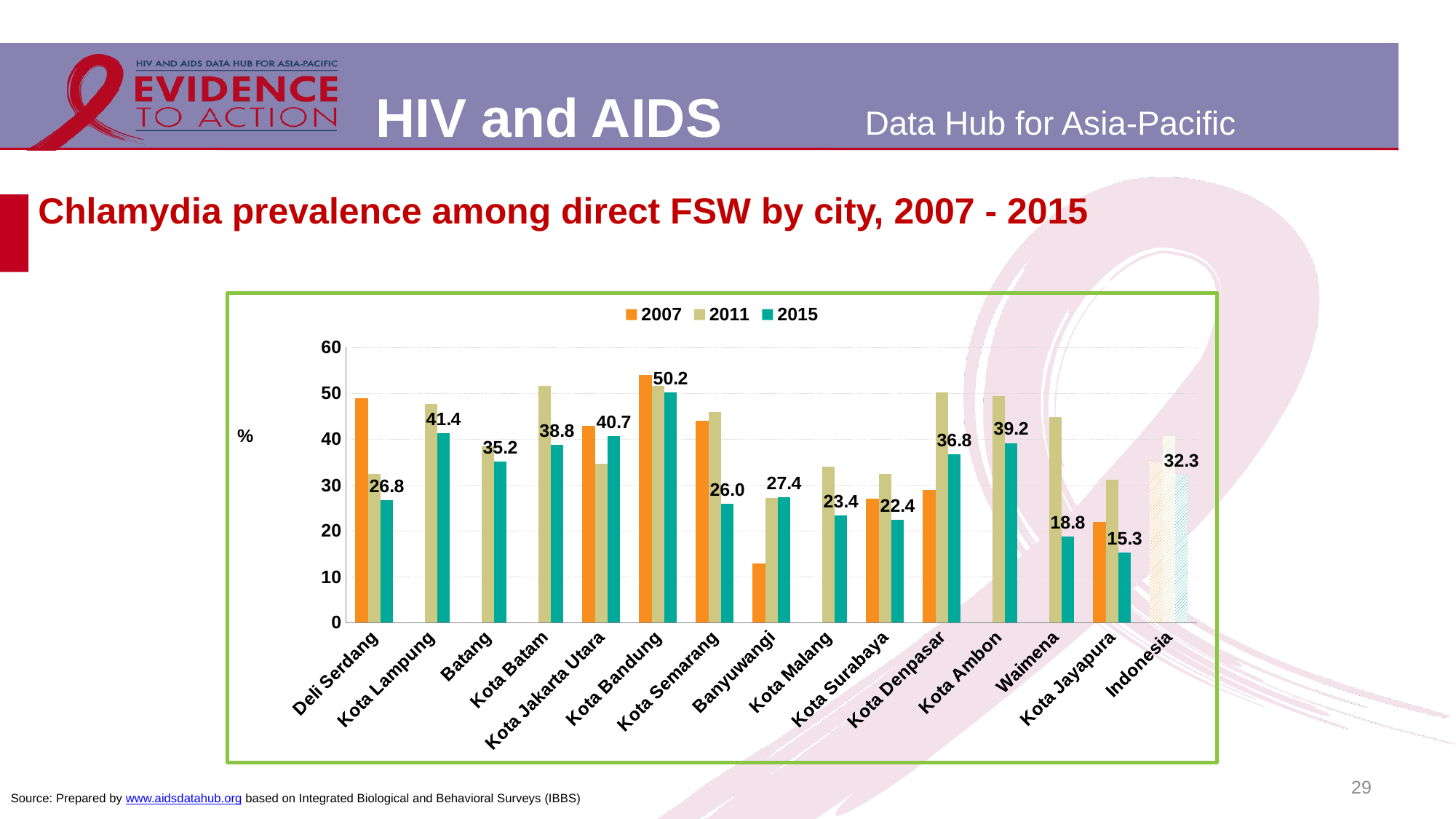

# Chlamydia prevalence among direct FSW by city, 2007 - 2015

### Chart

| Category | 2007 | 2011 | 2015 |
|---|---|---|---|
| Deli Serdang | 49.0 | 32.39 | 26.8 |
| Kota Lampung | None | 47.6 | 41.37 |
| Batang | None | 38.55 | 35.22 |
| Kota Batam | None | 51.6 | 38.8 |
| Kota Jakarta Utara | 43.0 | 34.68 | 40.73 |
| Kota Bandung | 54.0 | 51.6 | 50.2 |
| Kota Semarang | 44.0 | 46.0 | 26.0 |
| Banyuwangi | 13.0 | 27.2 | 27.35 |
| Kota Malang | None | 34.0 | 23.35 |
| Kota Surabaya | 27.0 | 32.4 | 22.4 |
| Kota Denpasar | 29.0 | 50.2 | 36.8 |
| Kota Ambon | None | 49.48 | 39.19 |
| Waimena | None | 44.79 | 18.8 |
| Kota Jayapura | 22.0 | 31.2 | 15.29 |
| Indonesia | 35.0 | 40.68 | 32.28 |
29
Source: Prepared by www.aidsdatahub.org based on Integrated Biological and Behavioral Surveys (IBBS)